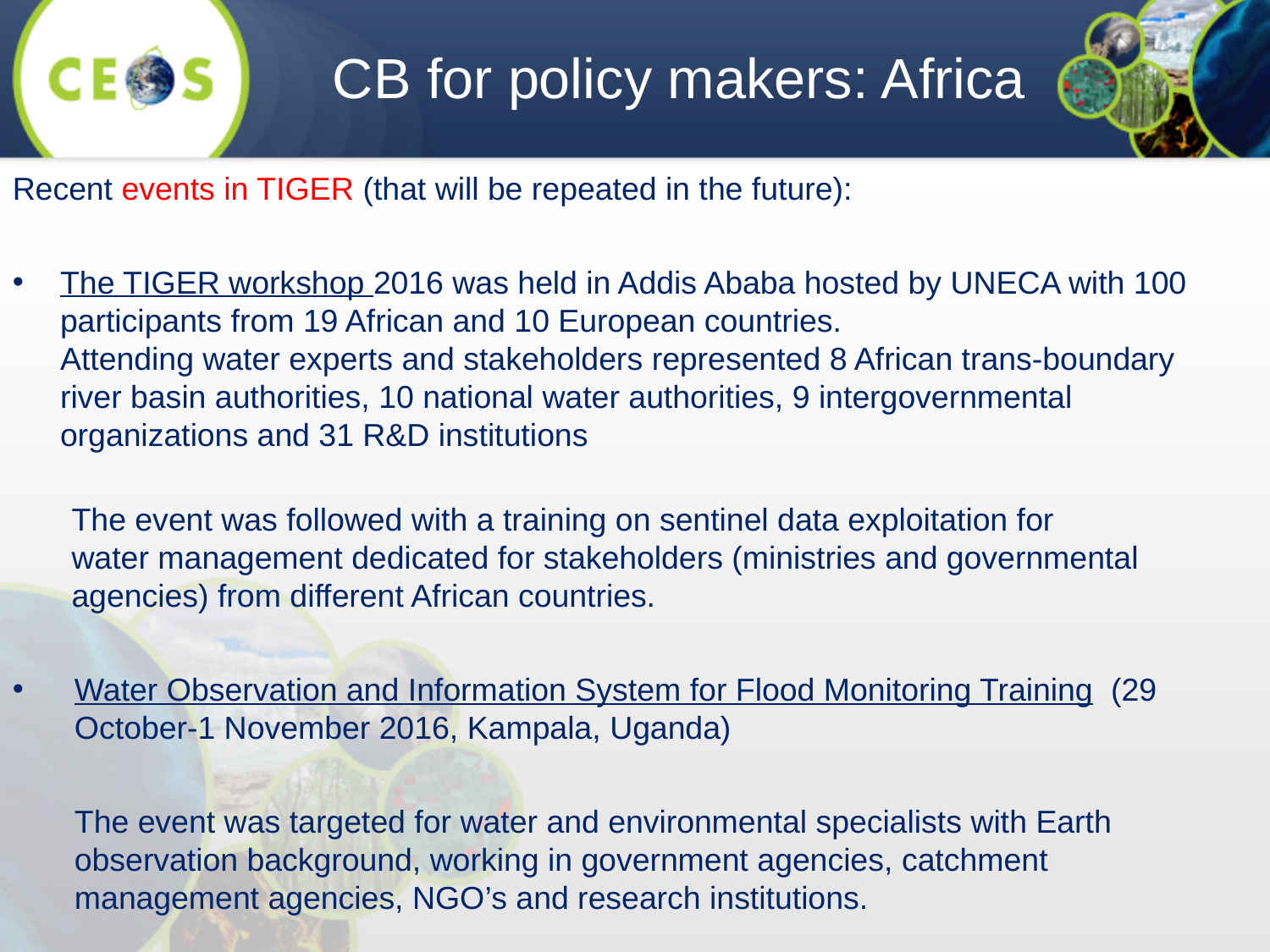

# CB for policy makers: Africa
Recent events in TIGER (that will be repeated in the future):

The TIGER workshop 2016 was held in Addis Ababa hosted by UNECA with 100 participants from 19 African and 10 European countries.
Attending water experts and stakeholders represented 8 African trans-boundary river basin authorities, 10 national water authorities, 9 intergovernmental organizations and 31 R&D institutions
The event was followed with a training on sentinel data exploitation for
water management dedicated for stakeholders (ministries and governmental agencies) from different African countries.

Water Observation and Information System for Flood Monitoring Training  (29 October-1 November 2016, Kampala, Uganda)

The event was targeted for water and environmental specialists with Earth observation background, working in government agencies, catchment management agencies, NGO’s and research institutions.